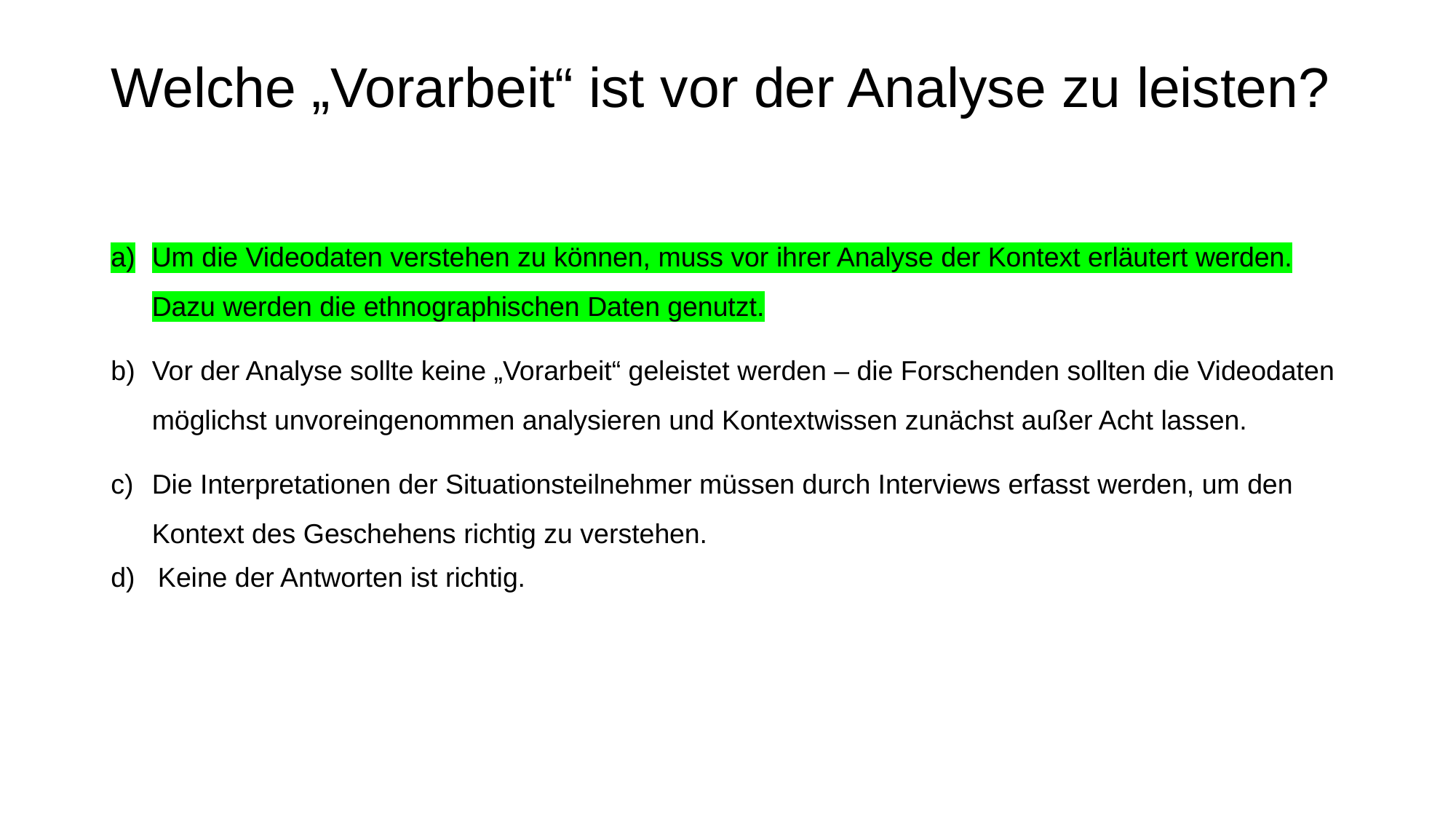

# Welche „Vorarbeit“ ist vor der Analyse zu leisten?
Um die Videodaten verstehen zu können, muss vor ihrer Analyse der Kontext erläutert werden. Dazu werden die ethnographischen Daten genutzt.
Vor der Analyse sollte keine „Vorarbeit“ geleistet werden – die Forschenden sollten die Videodaten möglichst unvoreingenommen analysieren und Kontextwissen zunächst außer Acht lassen.
Die Interpretationen der Situationsteilnehmer müssen durch Interviews erfasst werden, um den Kontext des Geschehens richtig zu verstehen.
d)   Keine der Antworten ist richtig.